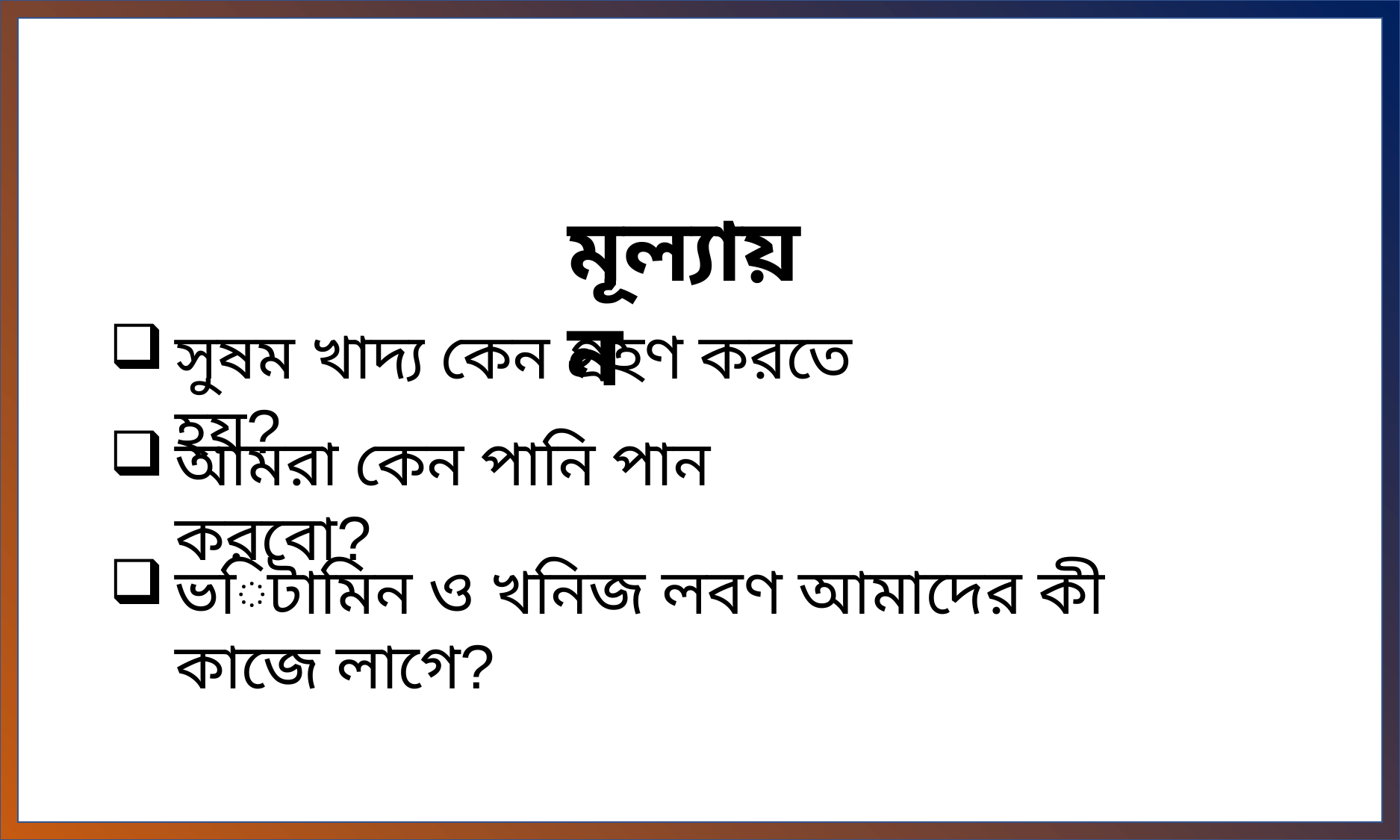

মূল্যায়ন
সুষম খাদ্য কেন গ্রহণ করতে হয়?
আমরা কেন পানি পান করবো?
ভিটামিন ও খনিজ লবণ আমাদের কী কাজে লাগে?